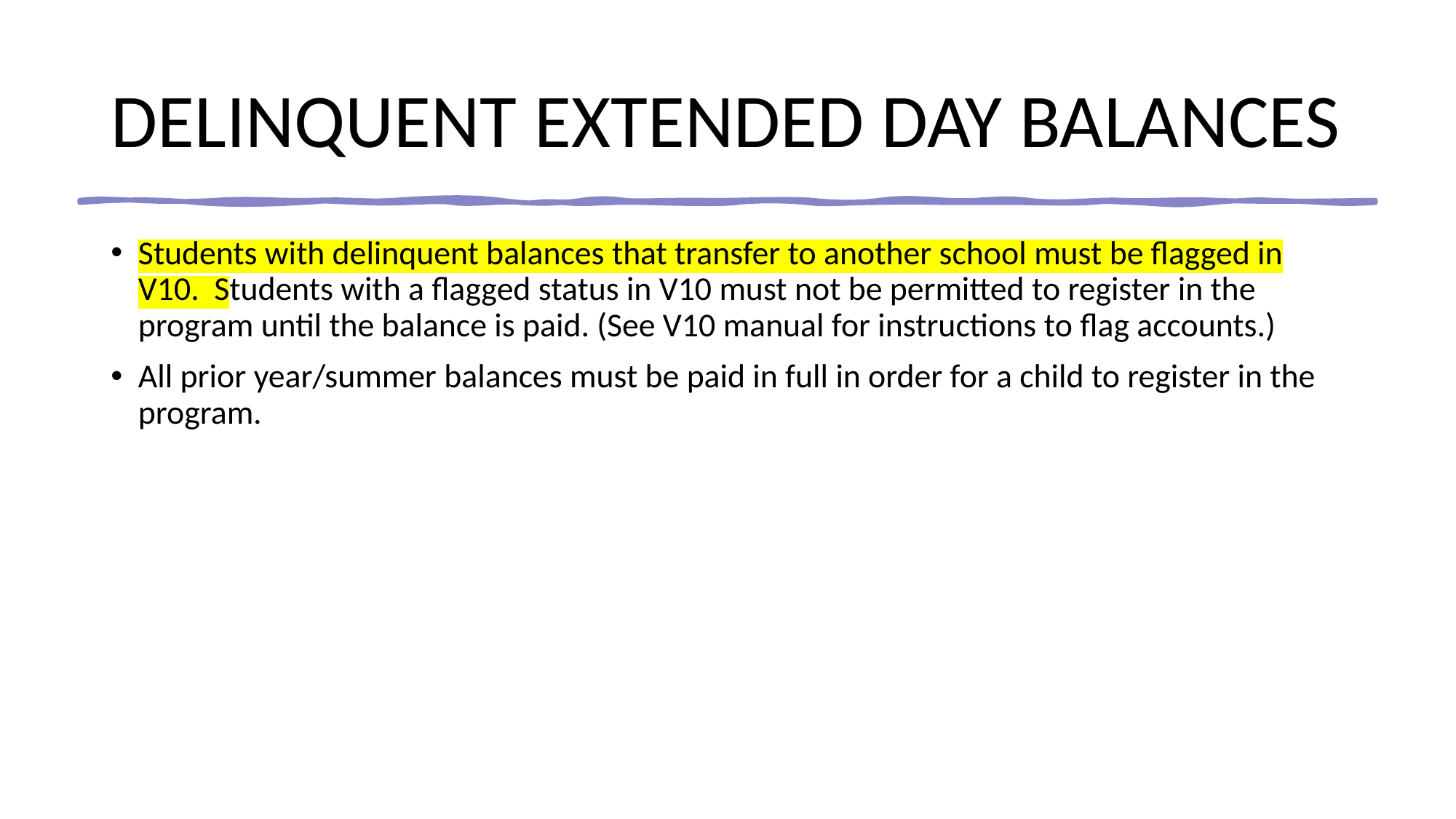

# DELINQUENT EXTENDED DAY BALANCES

Students with delinquent balances that transfer to another school must be flagged in V10.  Students with a flagged status in V10 must not be permitted to register in the program until the balance is paid. (See V10 manual for instructions to flag accounts.)
All prior year/summer balances must be paid in full in order for a child to register in the program.